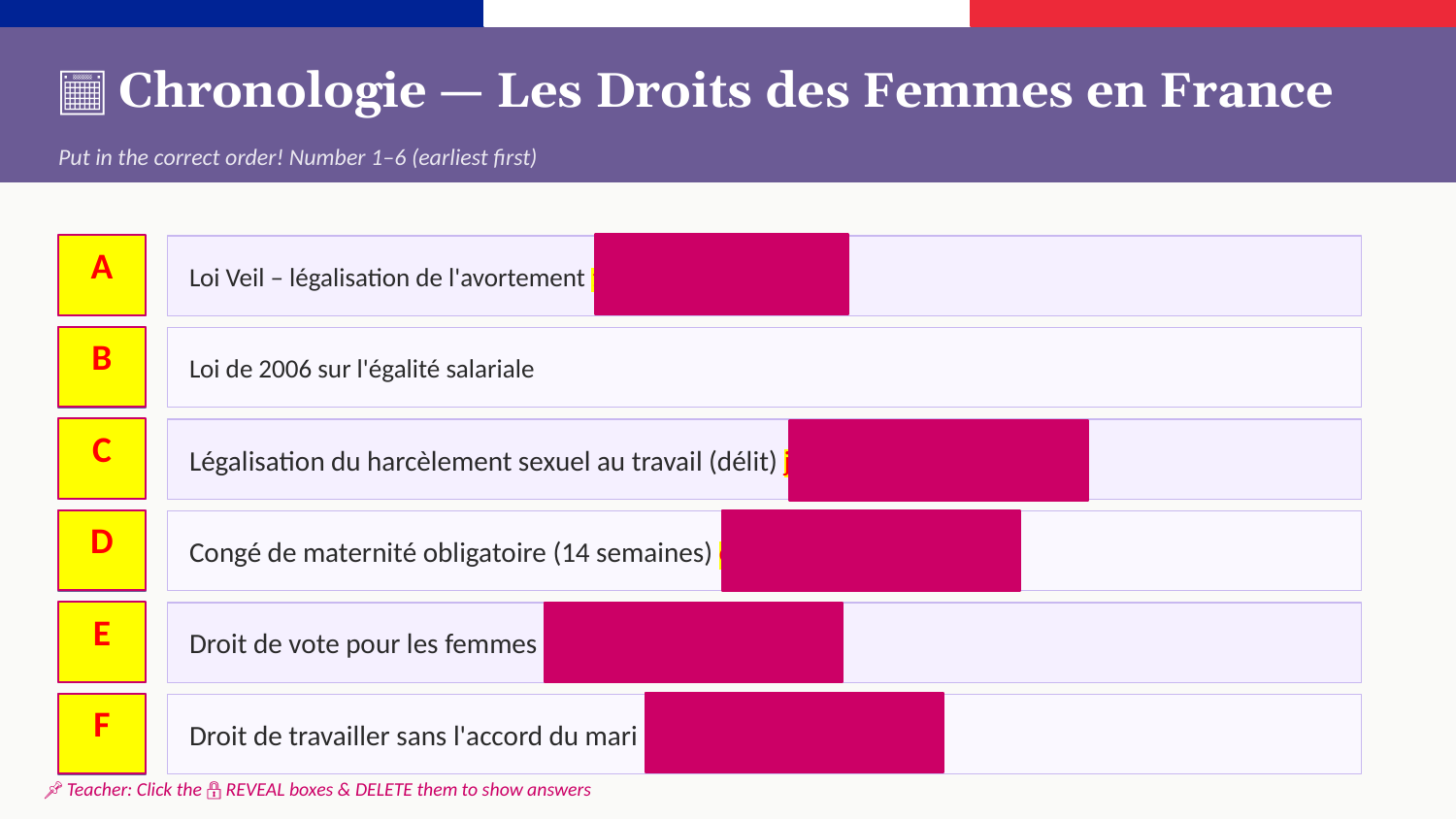

📅 Chronologie — Les Droits des Femmes en France
Put in the correct order! Number 1–6 (earliest first)

A

__

4

Loi Veil – légalisation de l'avortement 1975
B

__

7

Loi de 2006 sur l'égalité salariale
C

__

6

Légalisation du harcèlement sexuel au travail (délit) juillet 1992

D

__

2

Congé de maternité obligatoire (14 semaines) octobre 1945
E

__

1

Droit de vote pour les femmes 1944

F

__

3

Droit de travailler sans l'accord du mari 13 juillet 1965
📌 Teacher: Click the 🔒 REVEAL boxes & DELETE them to show answers